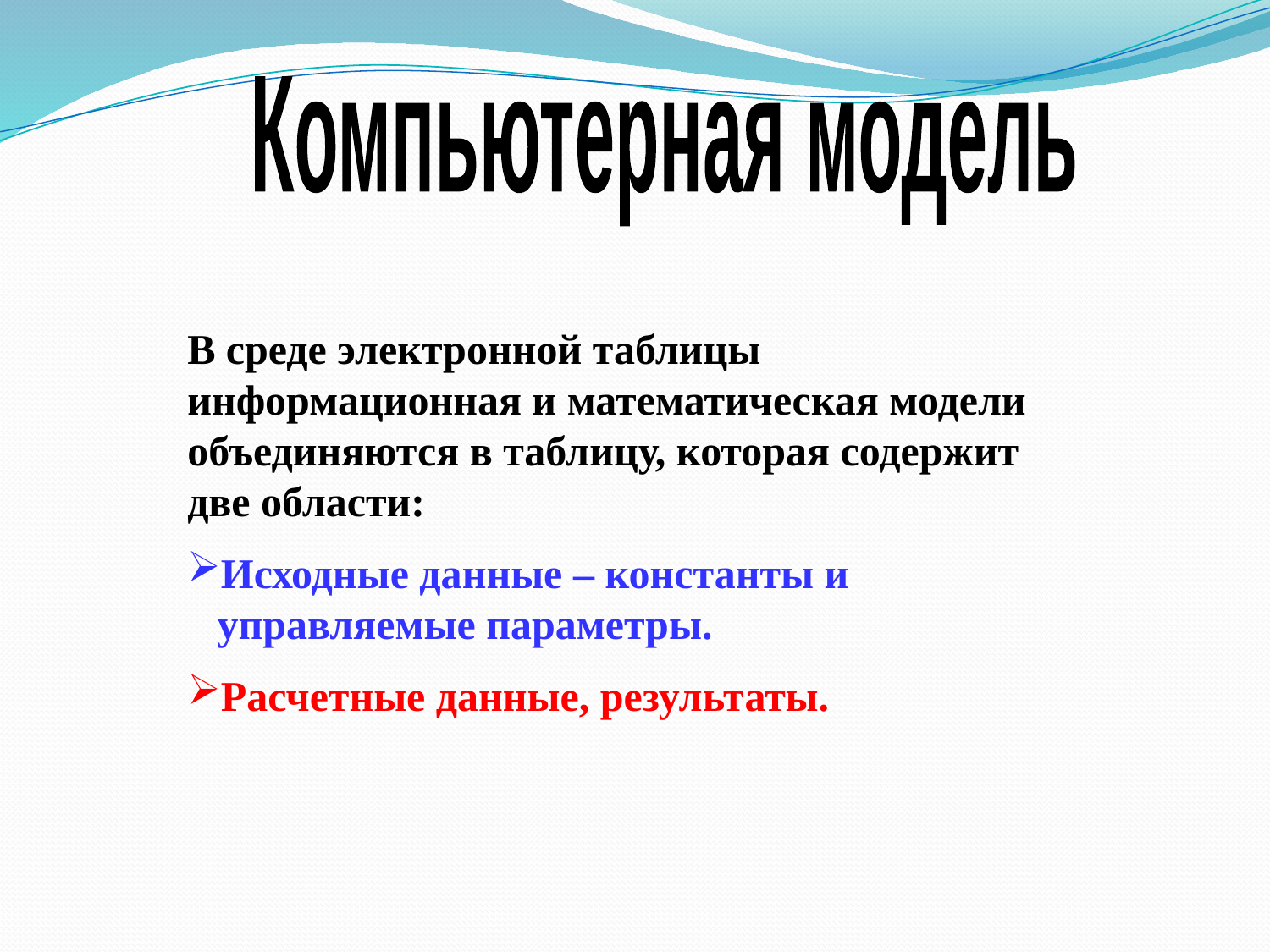

Компьютерная модель
В среде электронной таблицы информационная и математическая модели объединяются в таблицу, которая содержит две области:
Исходные данные – константы и управляемые параметры.
Расчетные данные, результаты.